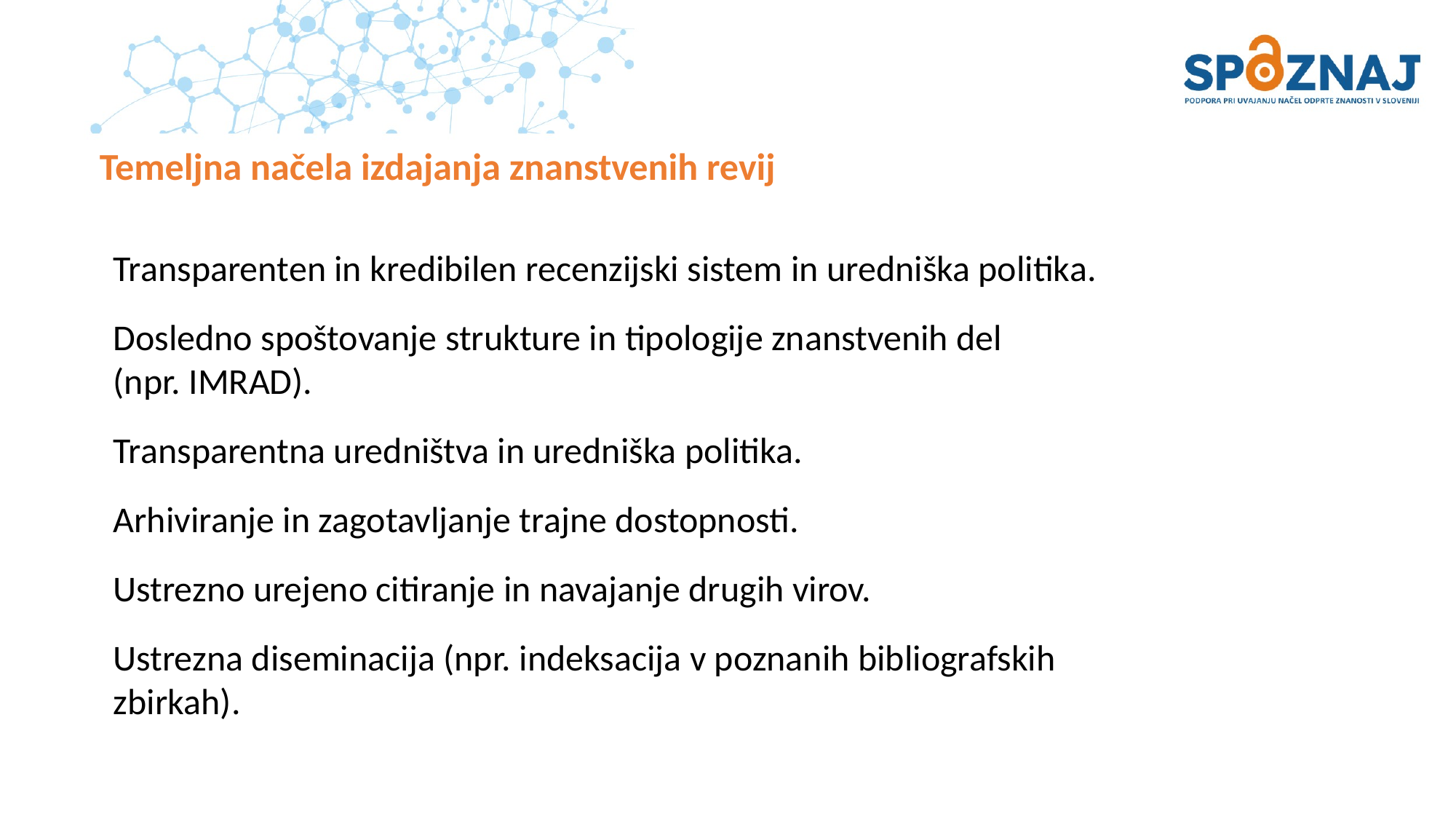

# Temeljna načela izdajanja znanstvenih revij
Transparenten in kredibilen recenzijski sistem in uredniška politika.

Dosledno spoštovanje strukture in tipologije znanstvenih del (npr. IMRAD).

Transparentna uredništva in uredniška politika.

Arhiviranje in zagotavljanje trajne dostopnosti.

Ustrezno urejeno citiranje in navajanje drugih virov.

Ustrezna diseminacija (npr. indeksacija v poznanih bibliografskih zbirkah).